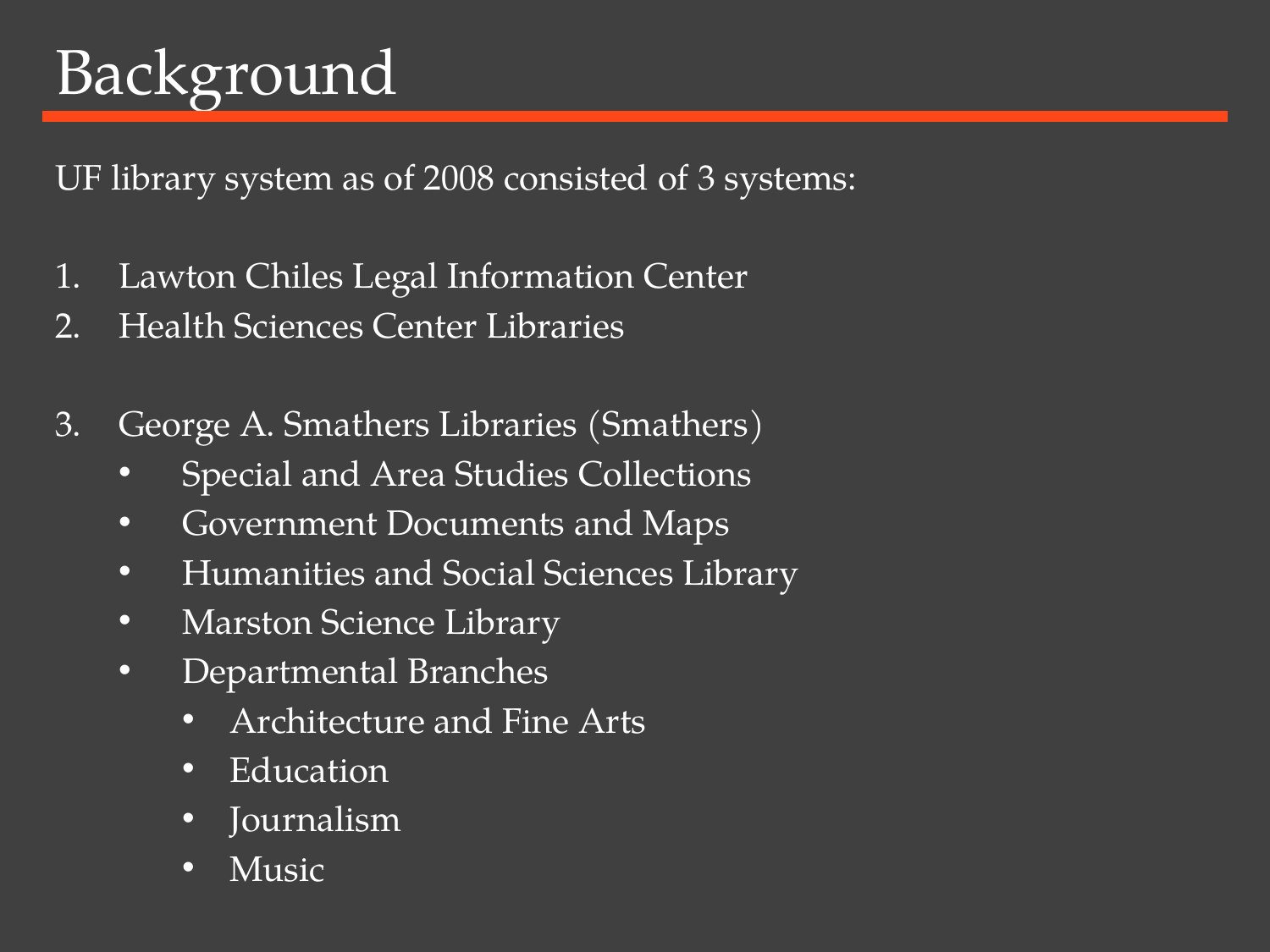

# Background
UF library system as of 2008 consisted of 3 systems:

Lawton Chiles Legal Information Center
Health Sciences Center Libraries

George A. Smathers Libraries (Smathers)
Special and Area Studies Collections
Government Documents and Maps
Humanities and Social Sciences Library
Marston Science Library
Departmental Branches
Architecture and Fine Arts
Education
Journalism
Music